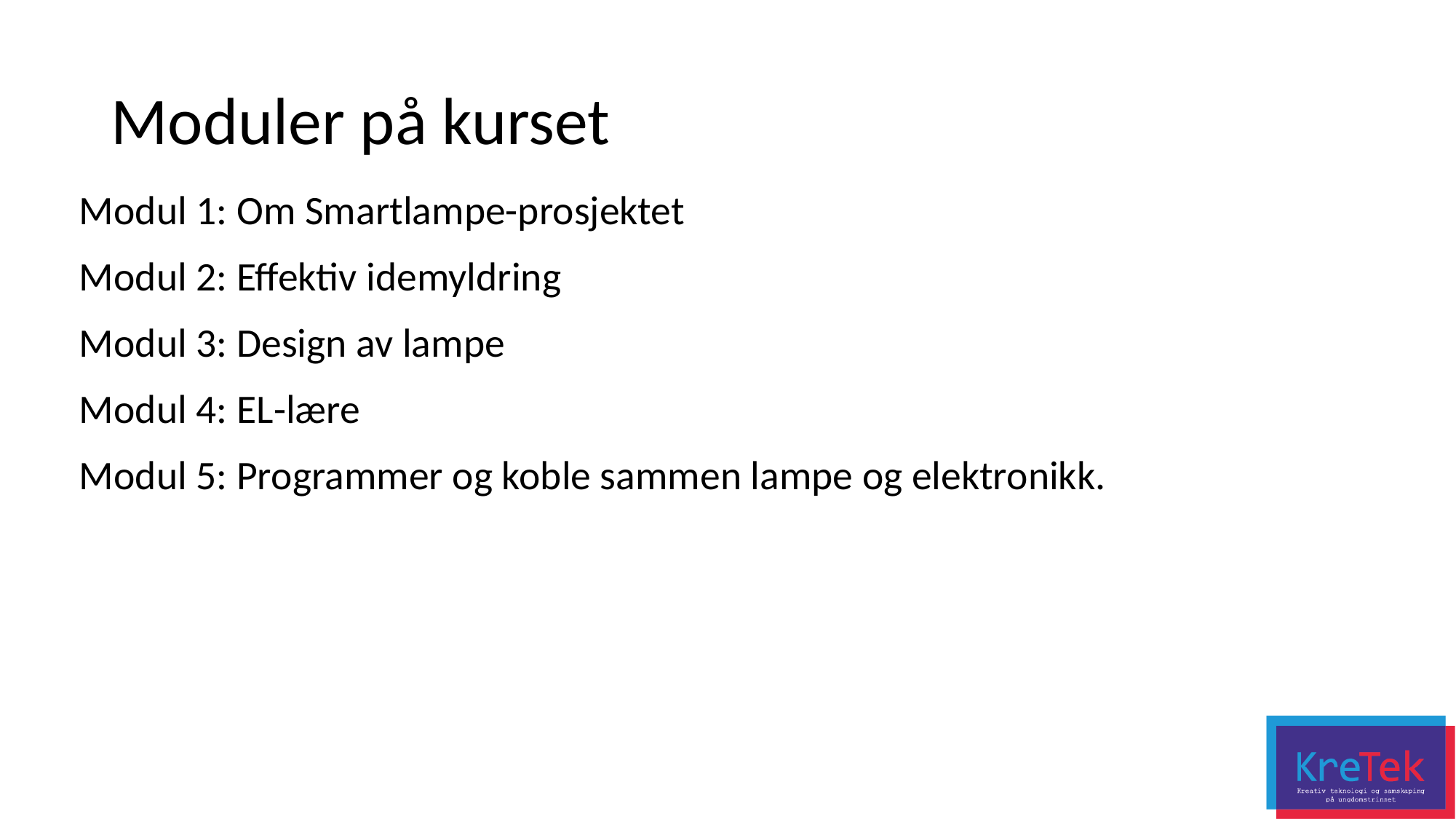

# Moduler på kurset
Modul 1: Om Smartlampe-prosjektet
Modul 2: Effektiv idemyldring
Modul 3: Design av lampe
Modul 4: EL-lære
Modul 5: Programmer og koble sammen lampe og elektronikk.